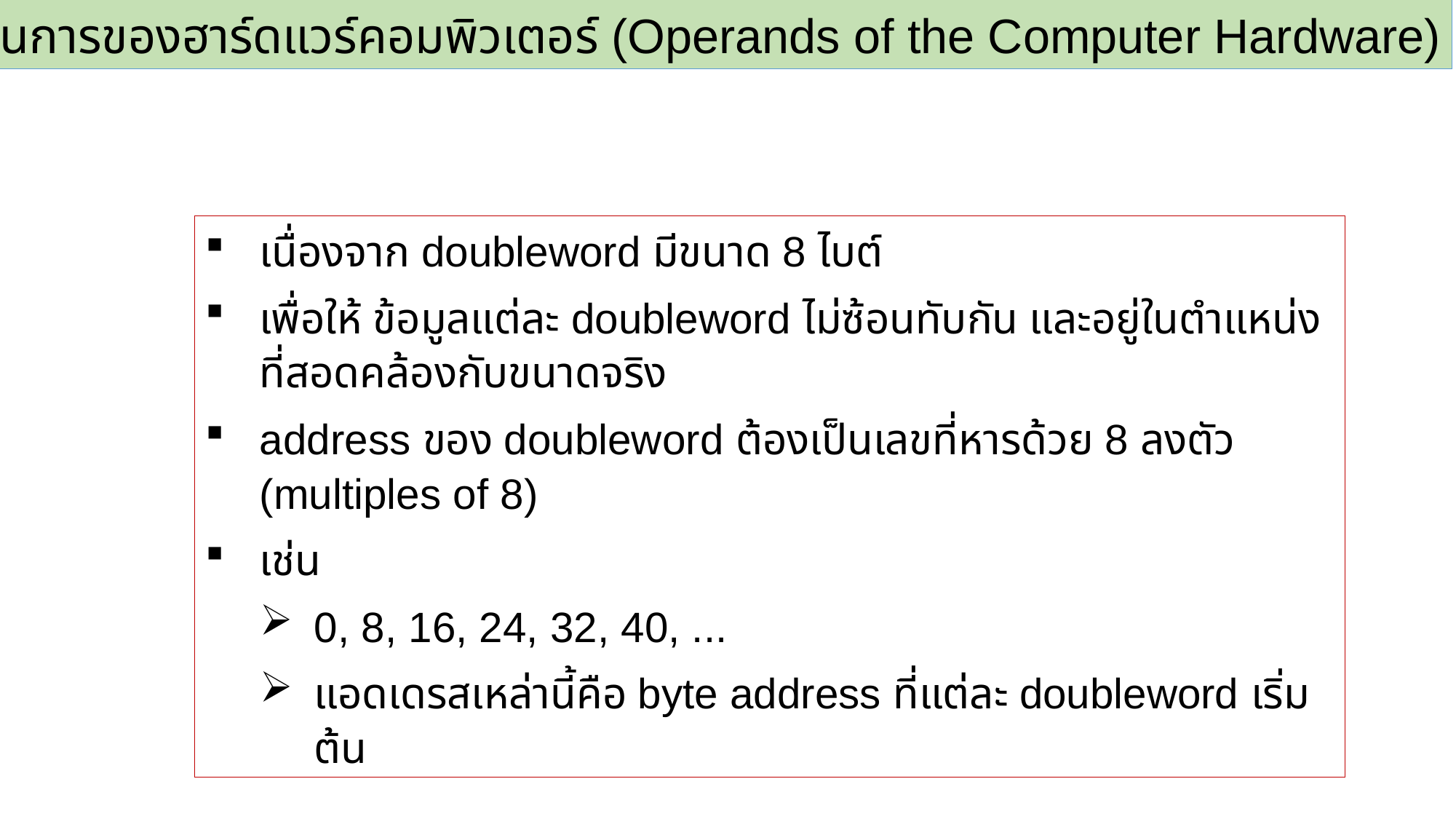

2.3  ตัวถูกดำเนินการของฮาร์ดแวร์คอมพิวเตอร์ (Operands of the Computer Hardware)
เนื่องจาก doubleword มีขนาด 8 ไบต์
เพื่อให้ ข้อมูลแต่ละ doubleword ไม่ซ้อนทับกัน และอยู่ในตำแหน่งที่สอดคล้องกับขนาดจริง
address ของ doubleword ต้องเป็นเลขที่หารด้วย 8 ลงตัว (multiples of 8)
เช่น
0, 8, 16, 24, 32, 40, ...
แอดเดรสเหล่านี้คือ byte address ที่แต่ละ doubleword เริ่มต้น